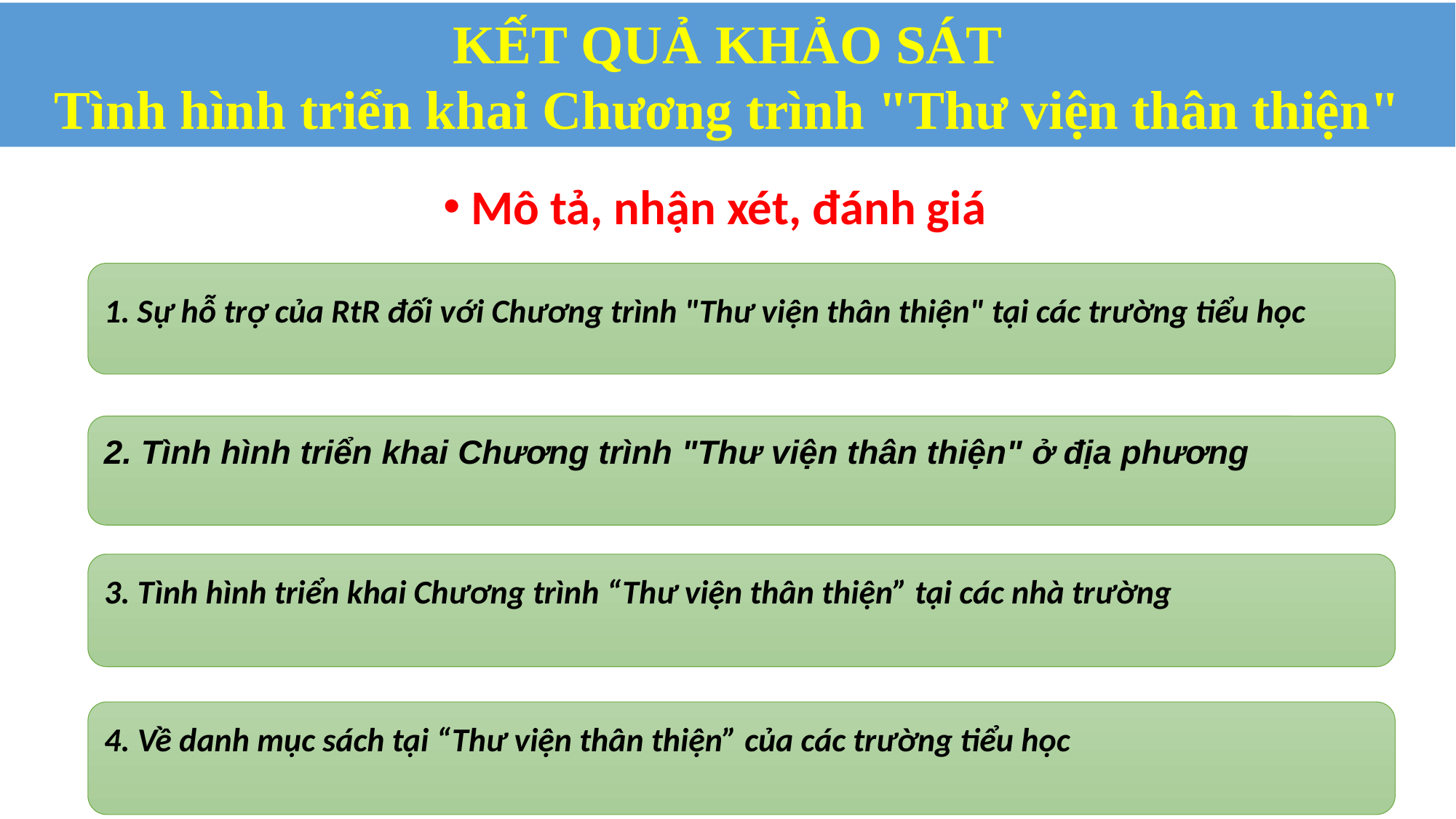

# KẾT QUẢ KHẢO SÁT Tình hình triển khai Chương trình "Thư viện thân thiện"
Mô tả, nhận xét, đánh giá

1. Sự hỗ trợ của RtR đối với Chương trình "Thư viện thân thiện" tại các trường tiểu học

2. Tình hình triển khai Chương trình "Thư viện thân thiện" ở địa phương

3. Tình hình triển khai Chương trình “Thư viện thân thiện” tại các nhà trường

4. Về danh mục sách tại “Thư viện thân thiện” của các trường tiểu học